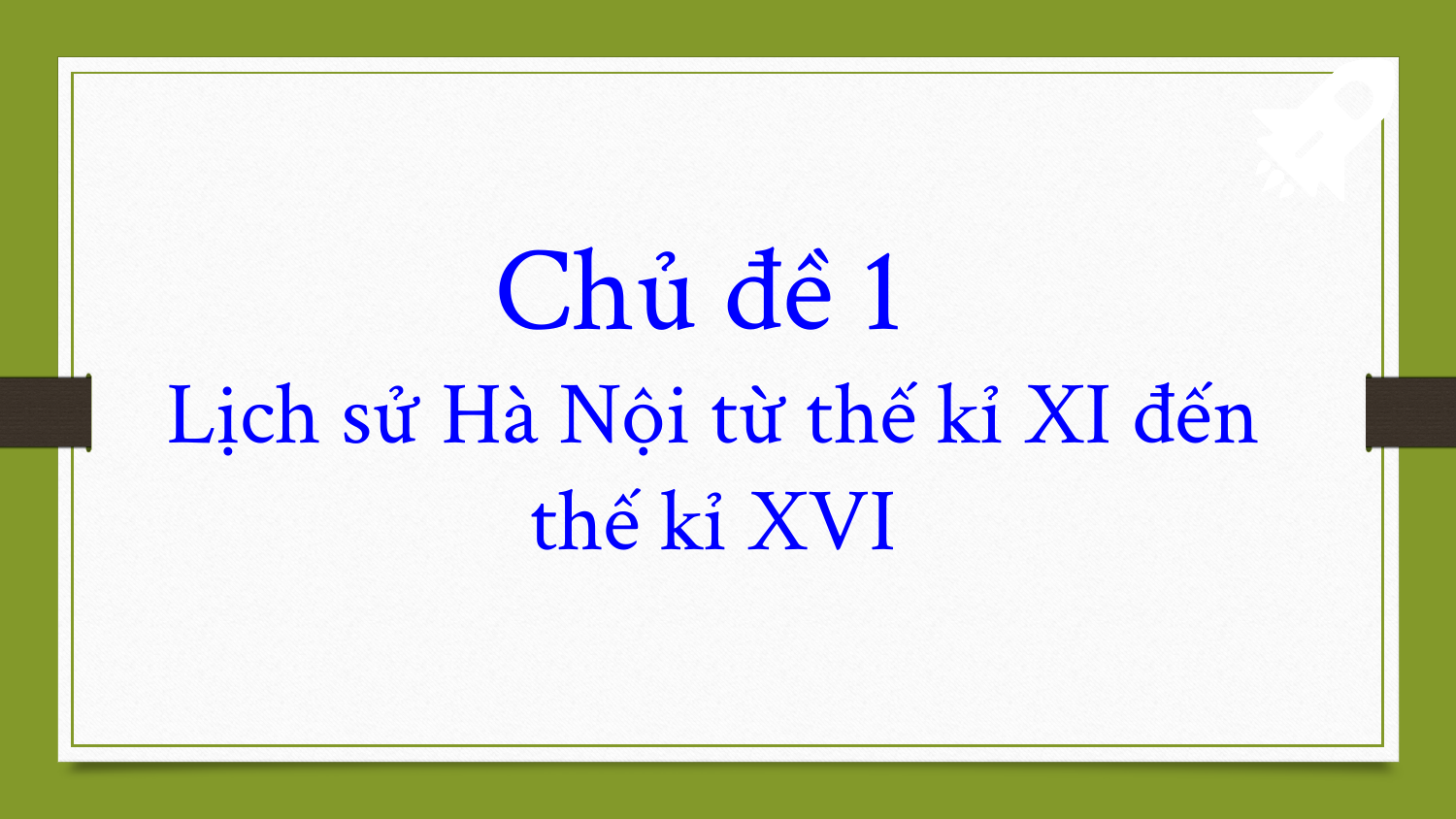

# Chủ đề 1 Lịch sử Hà Nội từ thế kỉ XI đến thế kỉ XVI